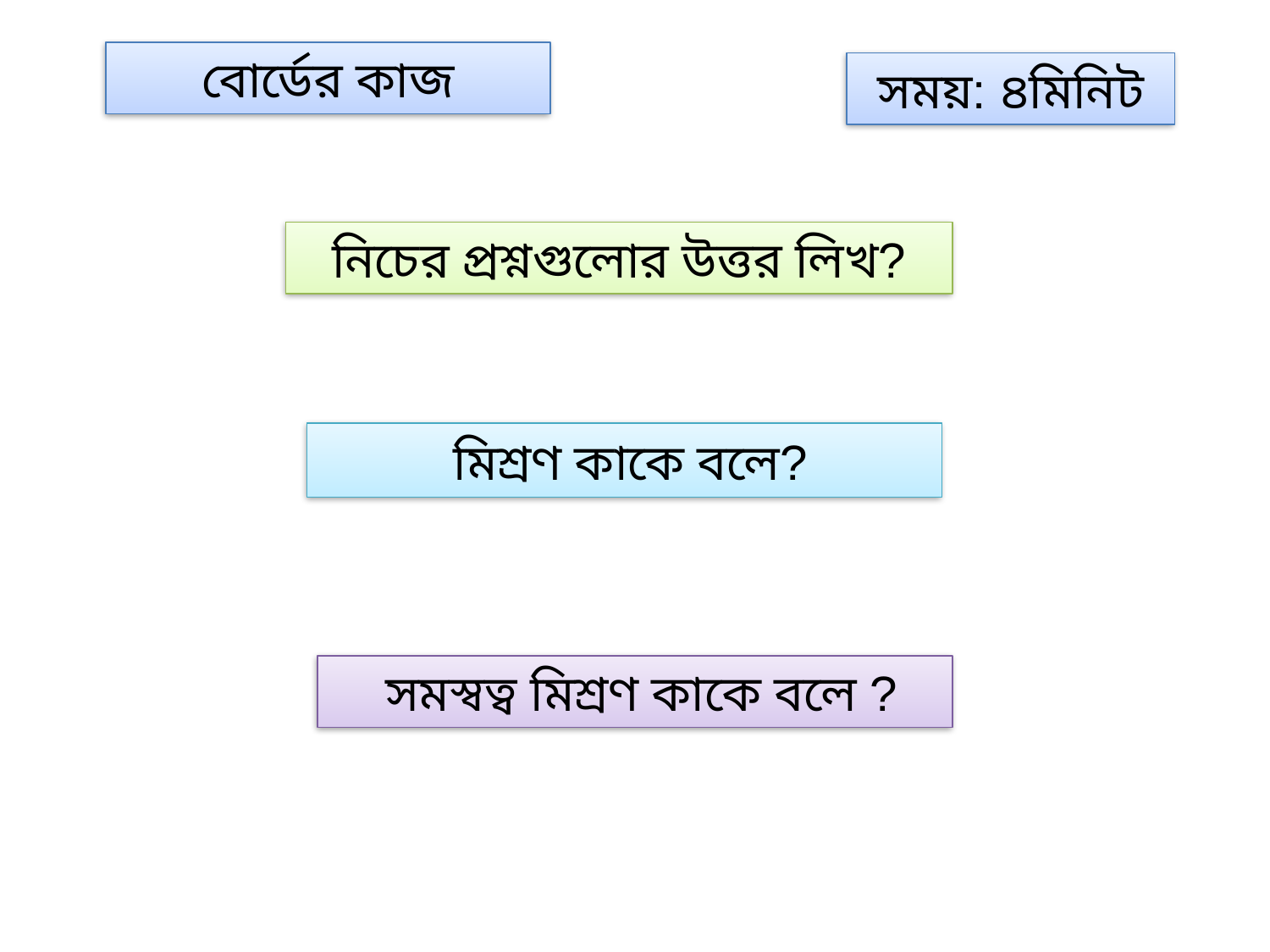

বোর্ডের কাজ
সময়: ৪মিনিট
নিচের প্রশ্নগুলোর উত্তর লিখ?
 মিশ্রণ কাকে বলে?
 সমস্বত্ব মিশ্রণ কাকে বলে ?